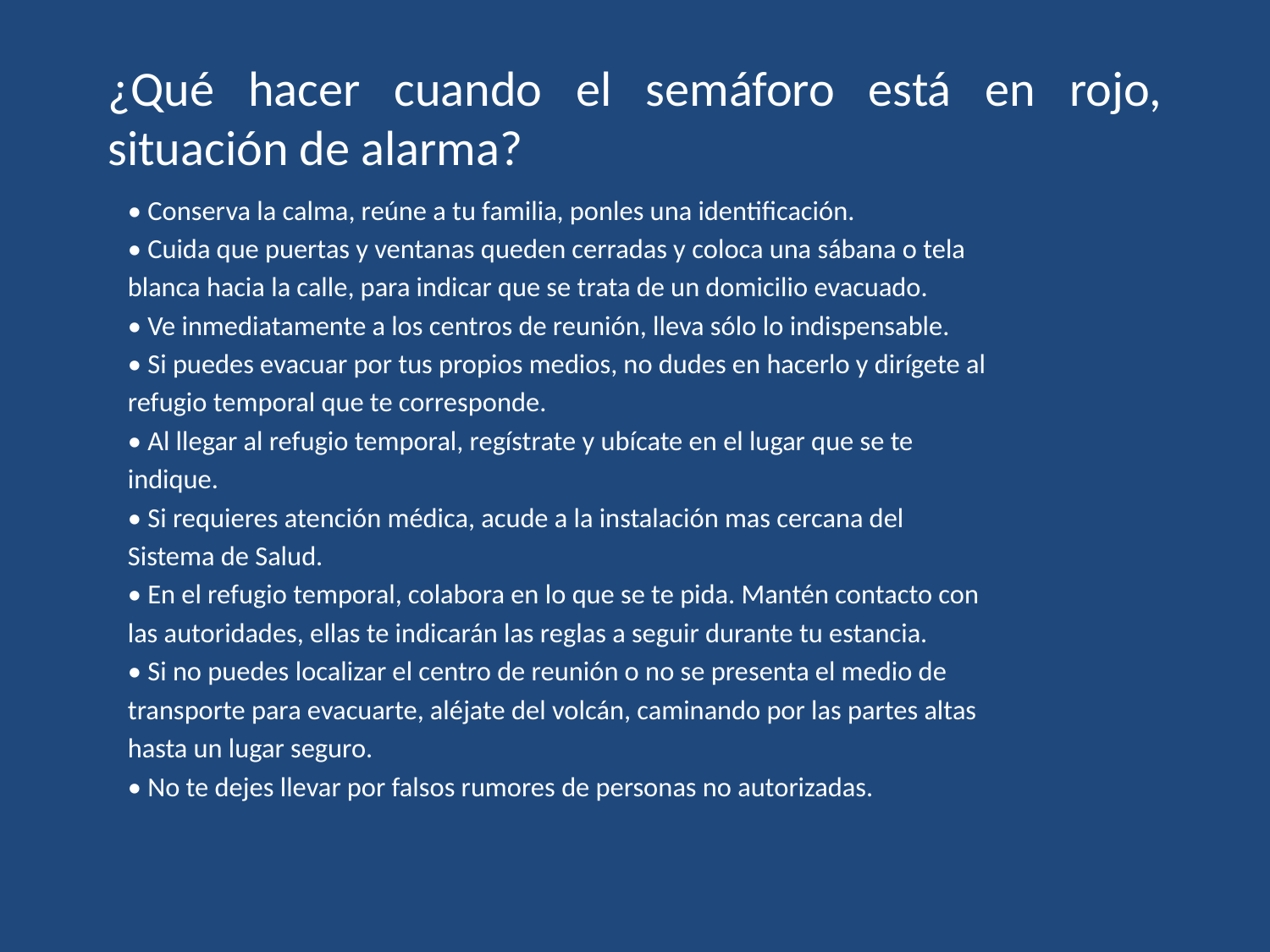

# ¿Qué hacer cuando el semáforo está en rojo, situación de alarma?
• Conserva la calma, reúne a tu familia, ponles una identificación.
• Cuida que puertas y ventanas queden cerradas y coloca una sábana o tela
blanca hacia la calle, para indicar que se trata de un domicilio evacuado.
• Ve inmediatamente a los centros de reunión, lleva sólo lo indispensable.
• Si puedes evacuar por tus propios medios, no dudes en hacerlo y dirígete al
refugio temporal que te corresponde.
• Al llegar al refugio temporal, regístrate y ubícate en el lugar que se te
indique.
• Si requieres atención médica, acude a la instalación mas cercana del
Sistema de Salud.
• En el refugio temporal, colabora en lo que se te pida. Mantén contacto con
las autoridades, ellas te indicarán las reglas a seguir durante tu estancia.
• Si no puedes localizar el centro de reunión o no se presenta el medio de
transporte para evacuarte, aléjate del volcán, caminando por las partes altas
hasta un lugar seguro.
• No te dejes llevar por falsos rumores de personas no autorizadas.